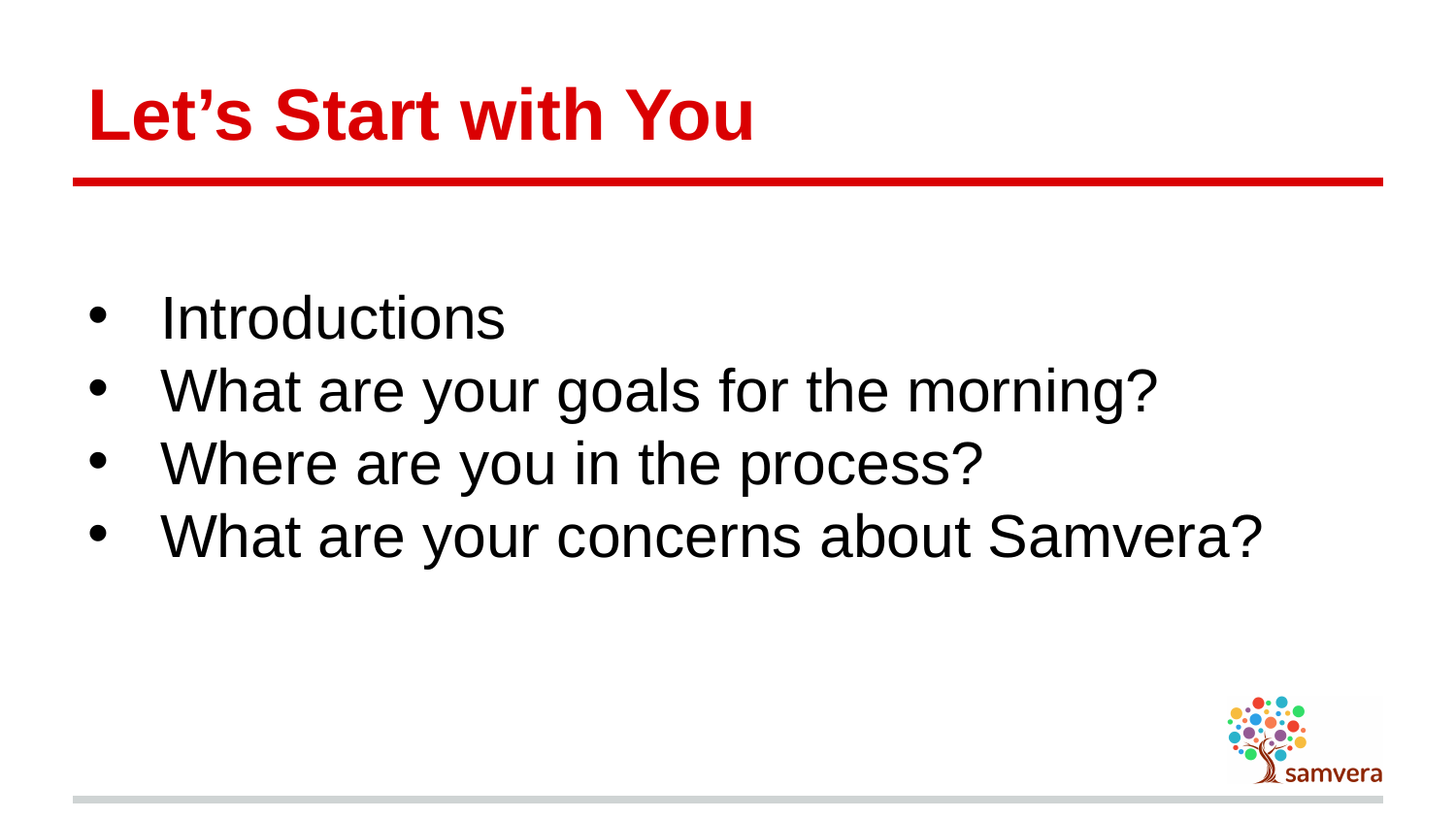

# Let’s Start with You

Introductions
What are your goals for the morning?
Where are you in the process?
What are your concerns about Samvera?